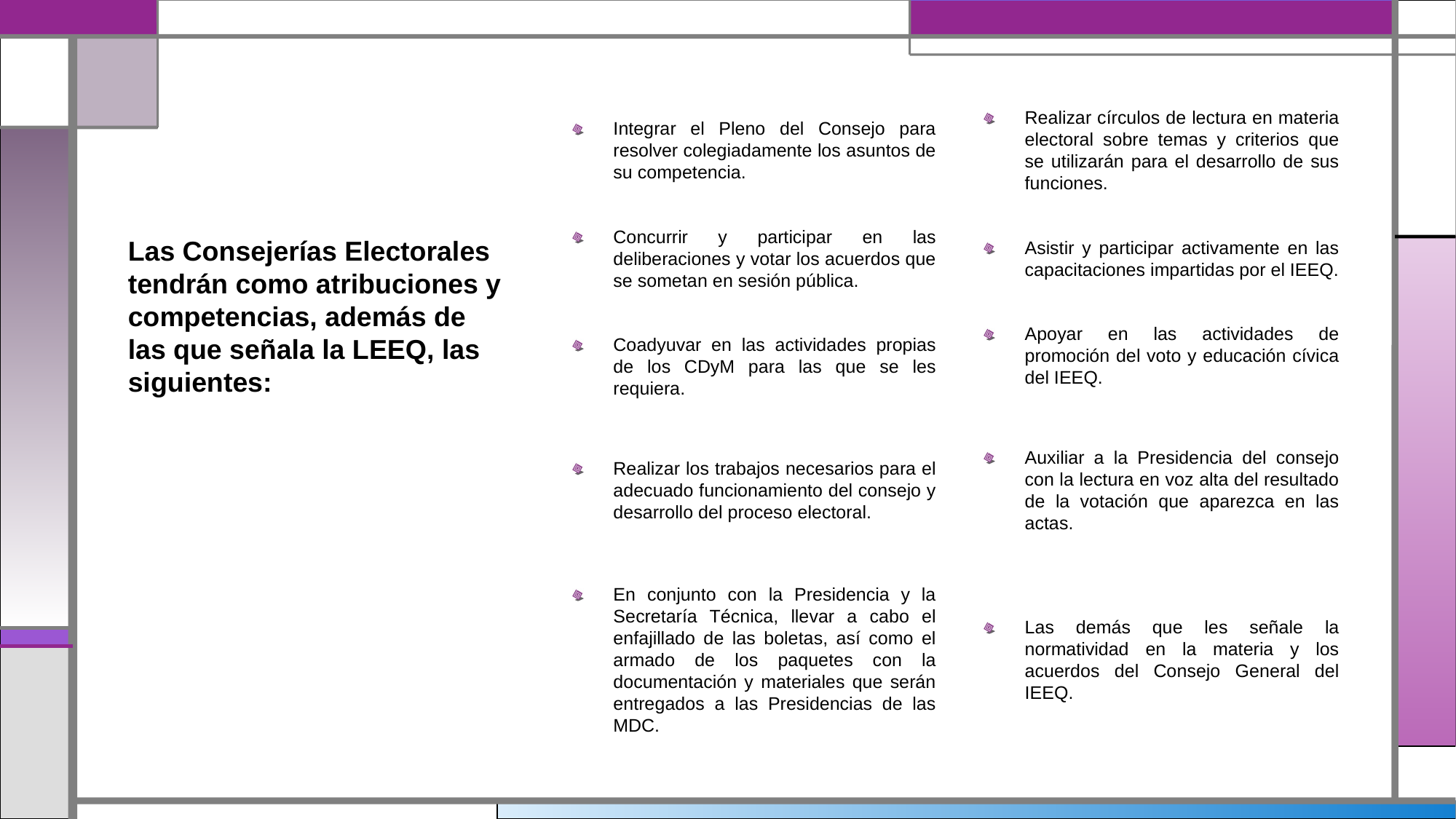

| Integrar el Pleno del Consejo para resolver colegiadamente los asuntos de su competencia. |  | Realizar círculos de lectura en materia electoral sobre temas y criterios que se utilizarán para el desarrollo de sus funciones. |
| --- | --- | --- |
| Concurrir y participar en las deliberaciones y votar los acuerdos que se sometan en sesión pública. |  | Asistir y participar activamente en las capacitaciones impartidas por el IEEQ. |
| Coadyuvar en las actividades propias de los CDyM para las que se les requiera. |  | Apoyar en las actividades de promoción del voto y educación cívica del IEEQ. |
| Realizar los trabajos necesarios para el adecuado funcionamiento del consejo y desarrollo del proceso electoral. |  | Auxiliar a la Presidencia del consejo con la lectura en voz alta del resultado de la votación que aparezca en las actas. |
| En conjunto con la Presidencia y la Secretaría Técnica, llevar a cabo el enfajillado de las boletas, así como el armado de los paquetes con la documentación y materiales que serán entregados a las Presidencias de las MDC. |  | Las demás que les señale la normatividad en la materia y los acuerdos del Consejo General del IEEQ. |
Las Consejerías Electorales tendrán como atribuciones y competencias, además de las que señala la LEEQ, las siguientes: